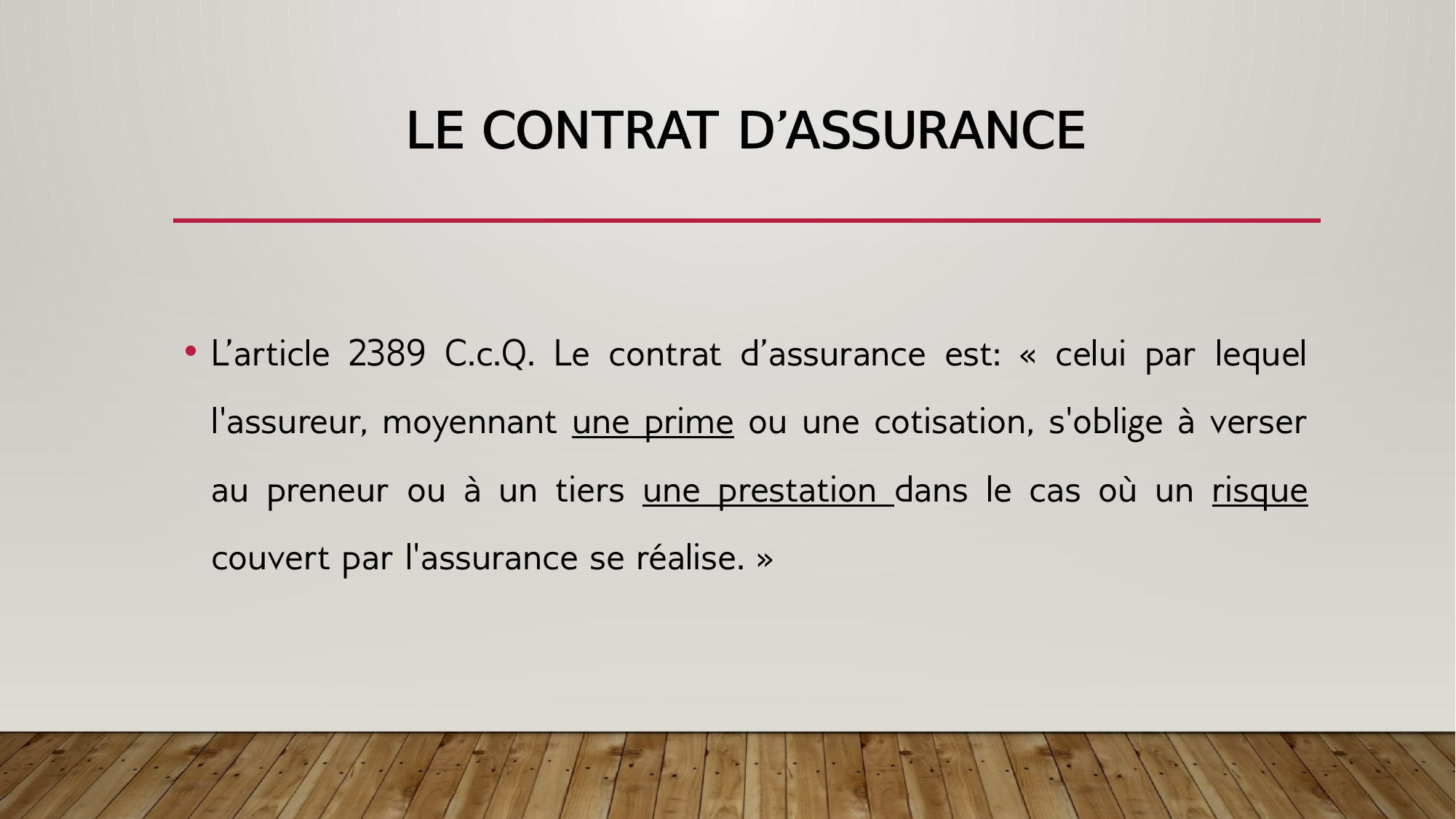

# Le CONTRAT D’ASSURANCE

L’article 2389 C.c.Q. Le contrat d’assurance est: « celui par lequel l'assureur, moyennant une prime ou une cotisation, s'oblige à verser au preneur ou à un tiers une prestation dans le cas où un risque couvert par l'assurance se réalise. »